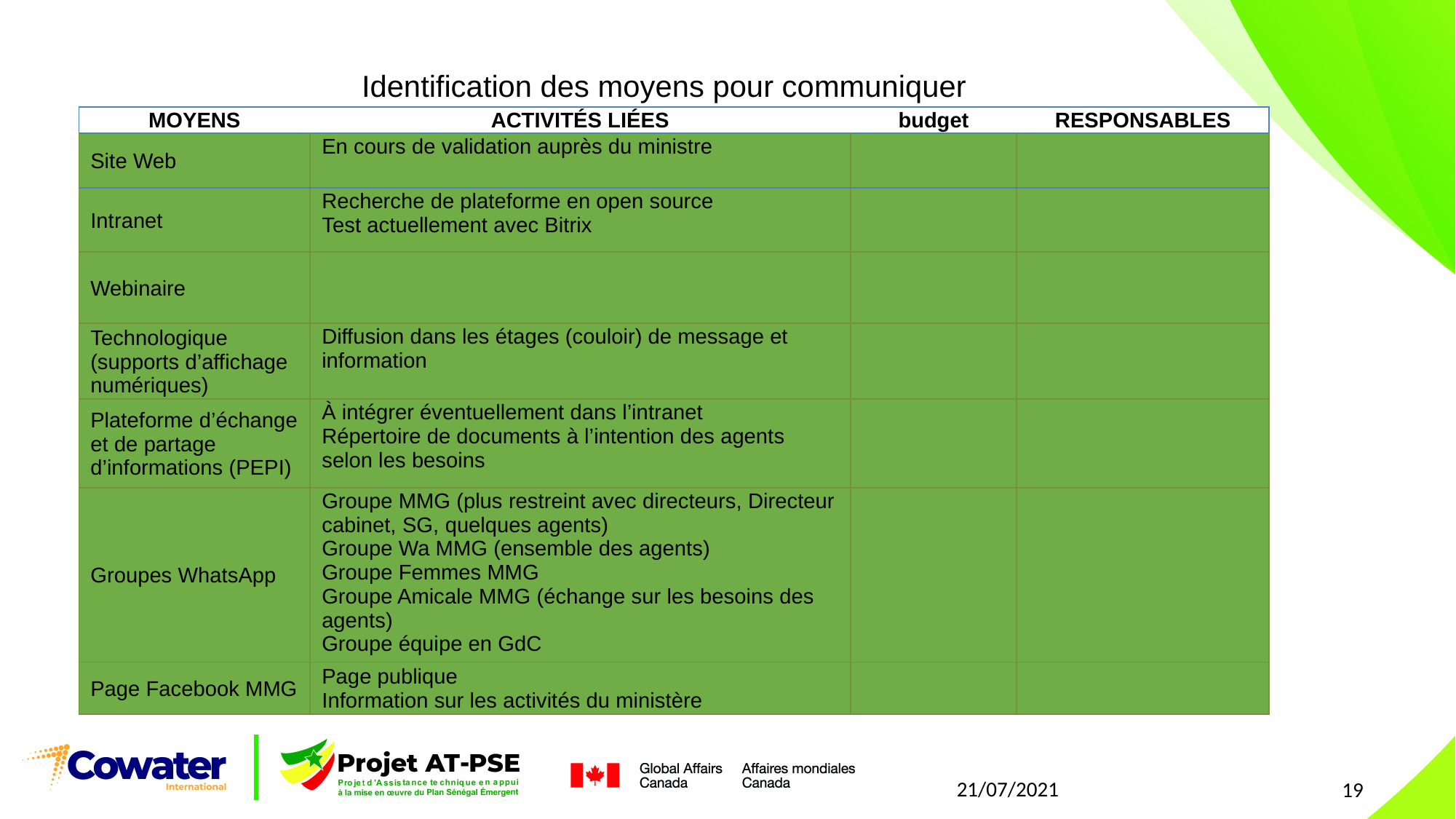

Identification des moyens pour communiquer
| moyens | activités liées | budget | responsables |
| --- | --- | --- | --- |
| Site Web | En cours de validation auprès du ministre |  |  |
| Intranet | Recherche de plateforme en open source Test actuellement avec Bitrix |  |  |
| Webinaire |  |  |  |
| Technologique (supports d’affichage numériques) | Diffusion dans les étages (couloir) de message et information |  |  |
| Plateforme d’échange et de partage d’informations (PEPI) | À intégrer éventuellement dans l’intranet Répertoire de documents à l’intention des agents selon les besoins |  |  |
| Groupes WhatsApp | Groupe MMG (plus restreint avec directeurs, Directeur cabinet, SG, quelques agents) Groupe Wa MMG (ensemble des agents) Groupe Femmes MMG Groupe Amicale MMG (échange sur les besoins des agents) Groupe équipe en GdC |  |  |
| Page Facebook MMG | Page publique Information sur les activités du ministère |  |  |
21/07/2021
19